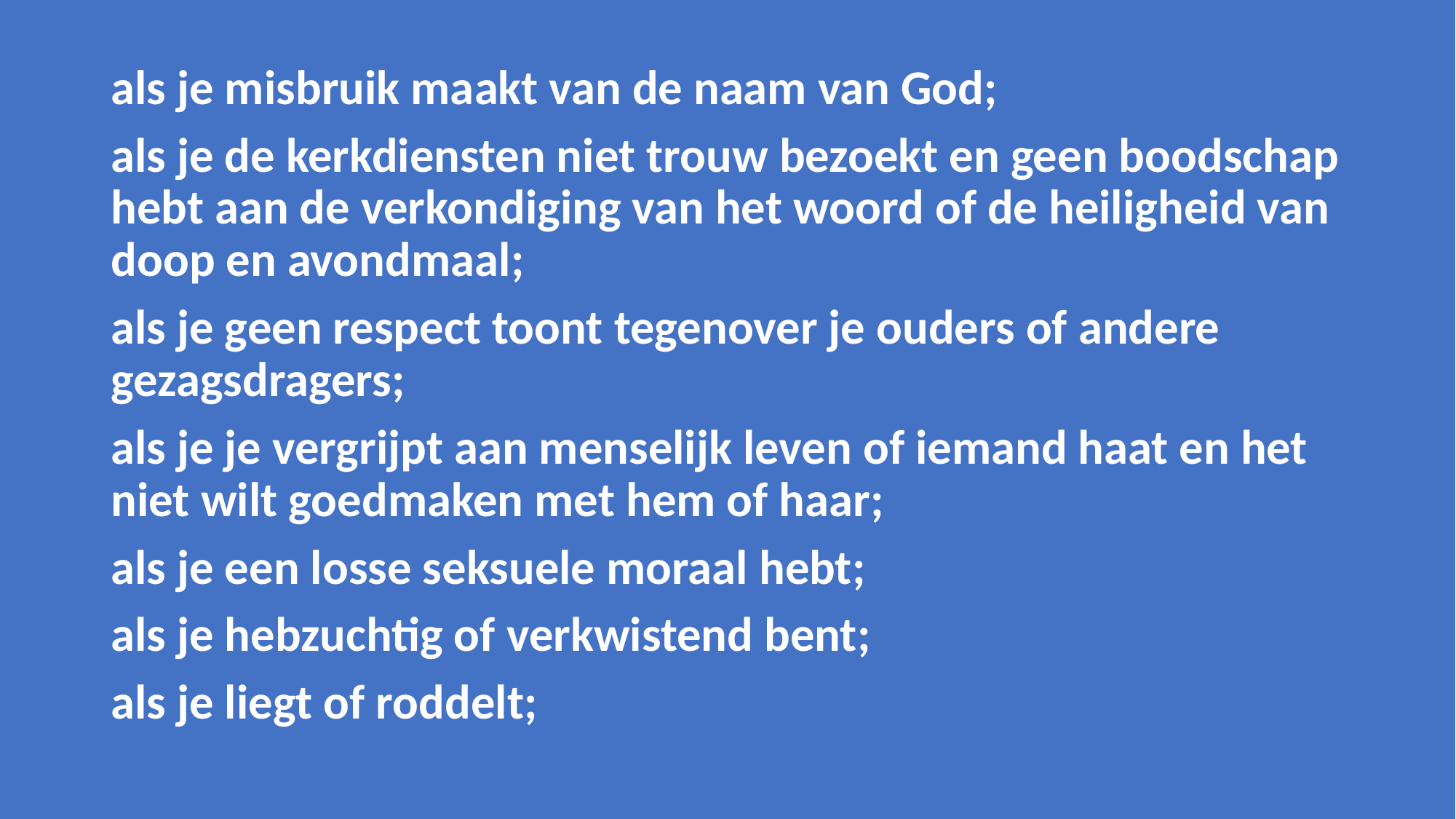

als je misbruik maakt van de naam van God;
als je de kerkdiensten niet trouw bezoekt en geen boodschap hebt aan de verkondiging van het woord of de heiligheid van doop en avondmaal;
als je geen respect toont tegenover je ouders of andere gezagsdragers;
als je je vergrijpt aan menselijk leven of iemand haat en het niet wilt goedmaken met hem of haar;
als je een losse seksuele moraal hebt;
als je hebzuchtig of verkwistend bent;
als je liegt of roddelt;